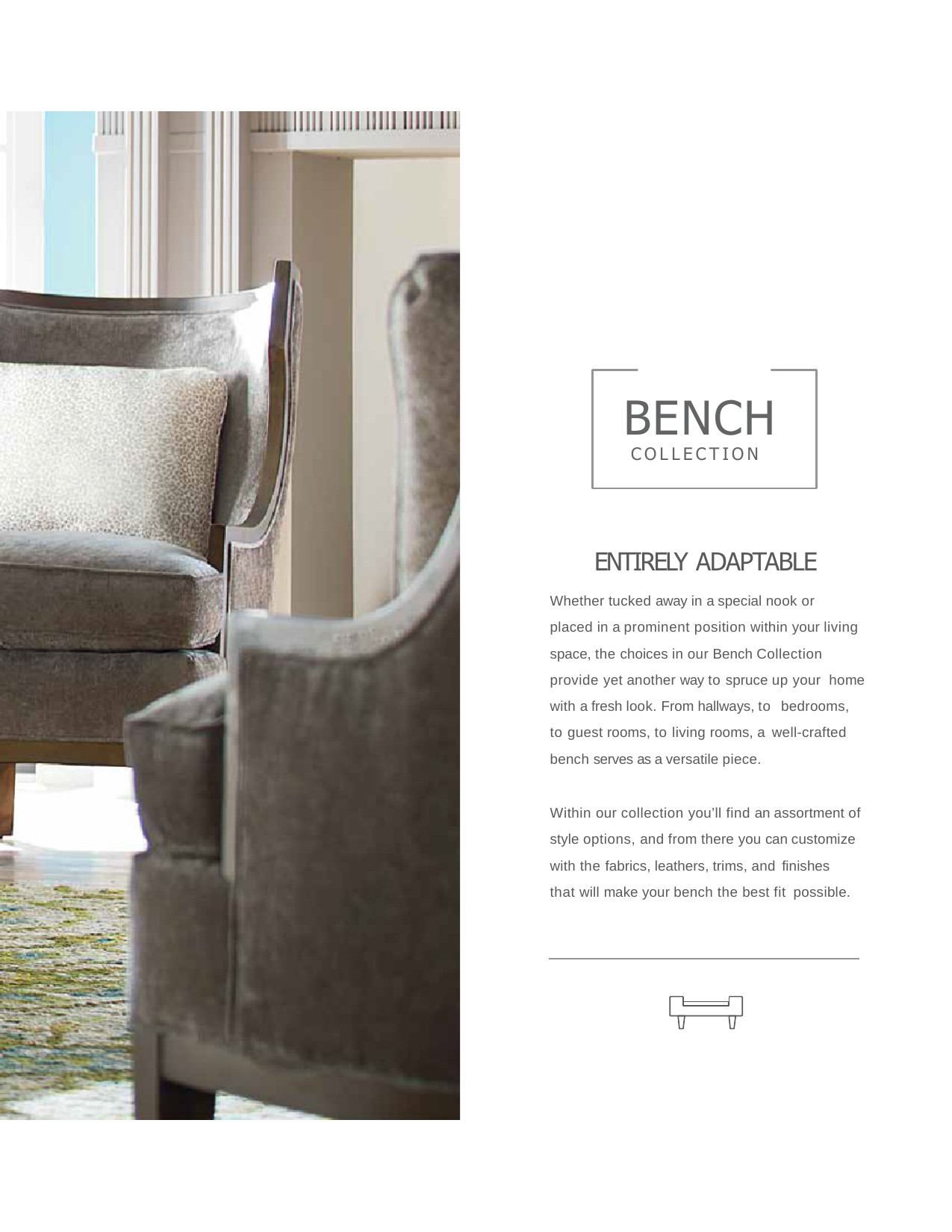

# BENCH
COLLECTION
ENTIRELY ADAPTABLE
Whether tucked away in a special nook or  placed in a prominent position within your living  space, the choices in our Bench Collection  provide yet another way to spruce up your  home with a fresh look. From hallways, to  bedrooms, to guest rooms, to living rooms, a  well-crafted bench serves as a versatile piece.

Within our collection you’ll find an assortment of  style options, and from there you can customize  with the fabrics, leathers, trims, and finishes
that will make your bench the best fit possible.